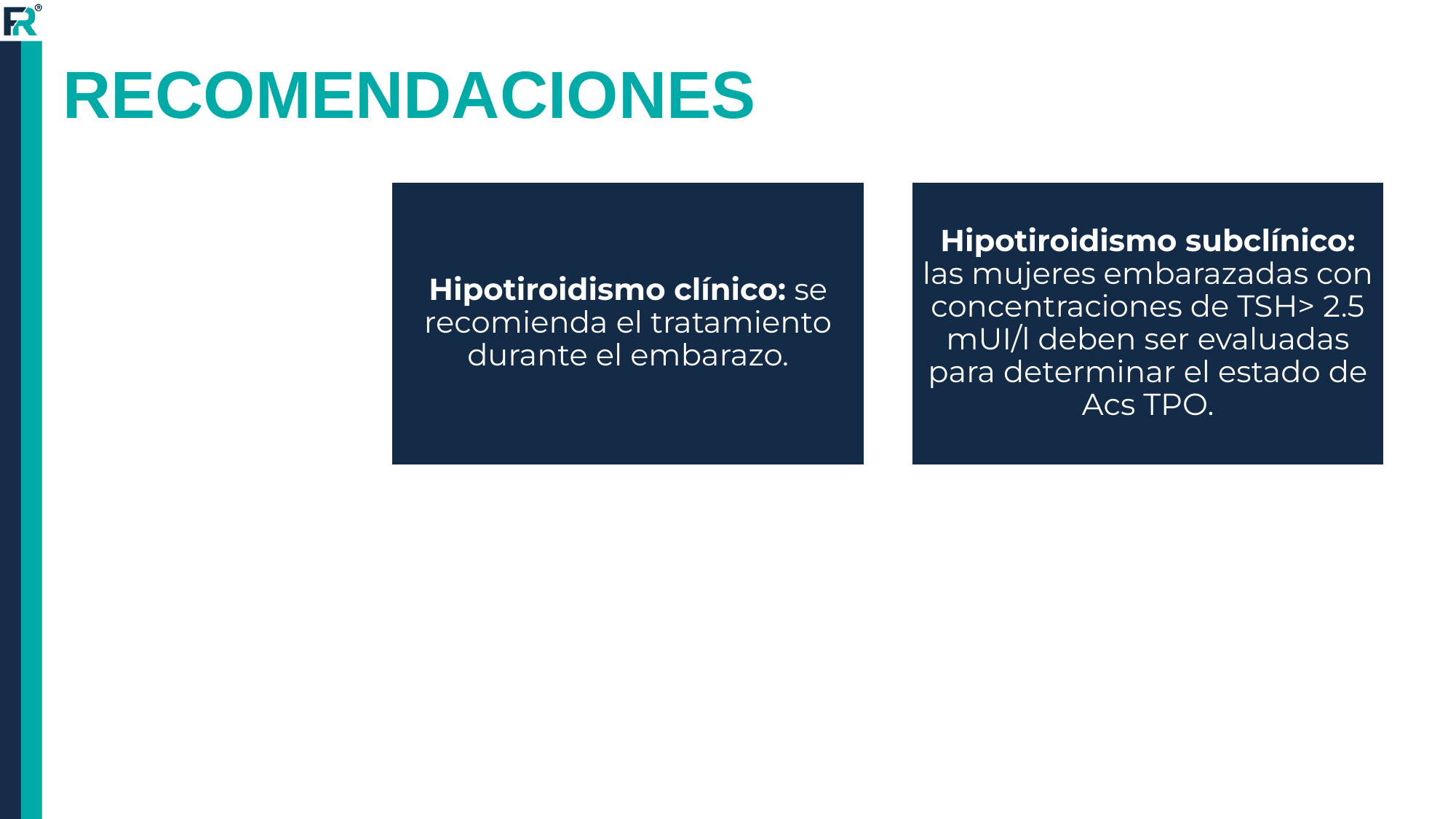

# RECOMENDACIONES
Hipotiroidismo clínico: se recomienda el tratamiento durante el embarazo.
Hipotiroidismo subclínico: las mujeres embarazadas con concentraciones de TSH> 2.5 mUI/l deben ser evaluadas para determinar el estado de Acs TPO.